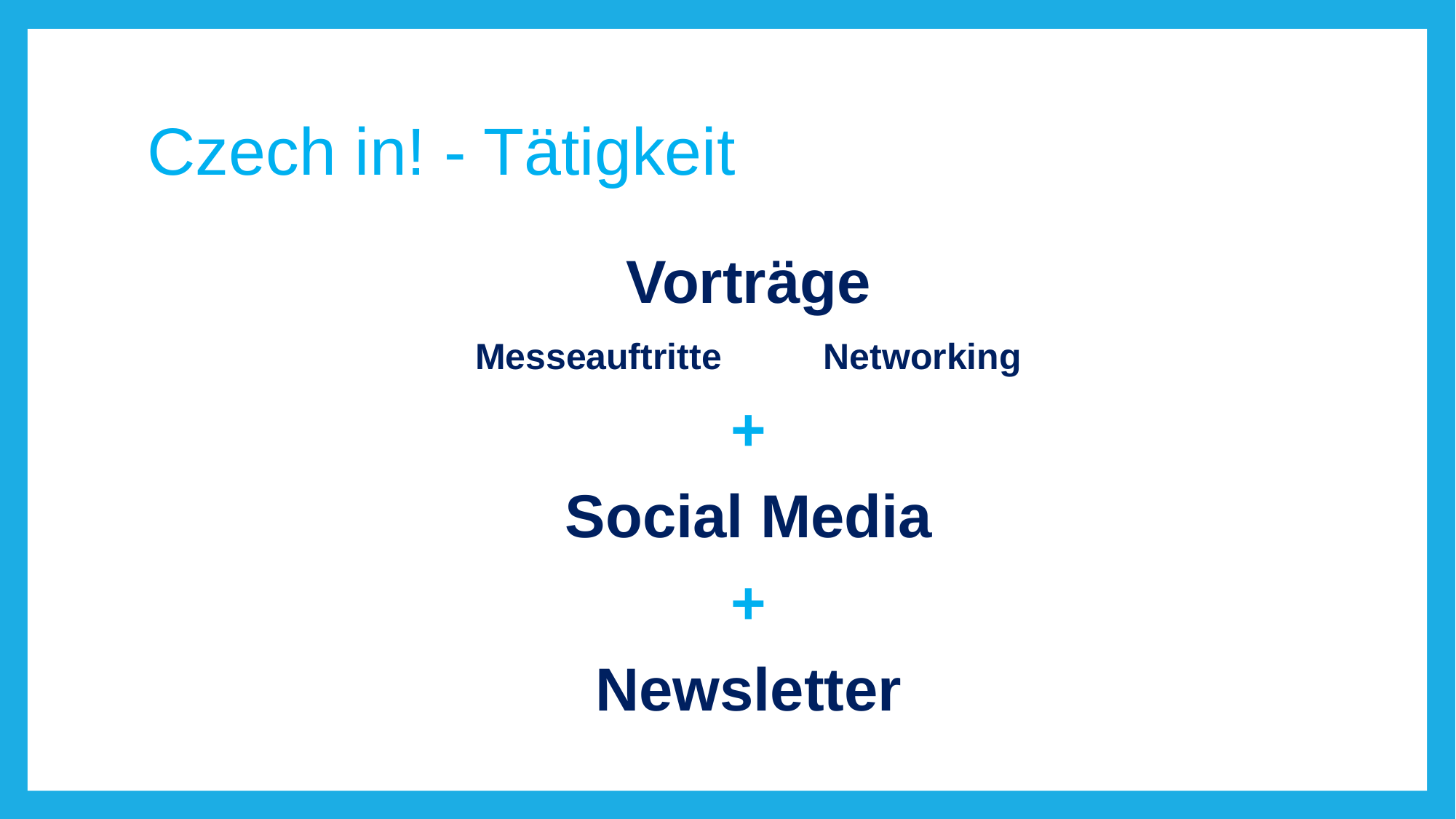

# Czech in! - Tätigkeit
Vorträge
Messeauftritte          Networking
+
Social Media
+
Newsletter